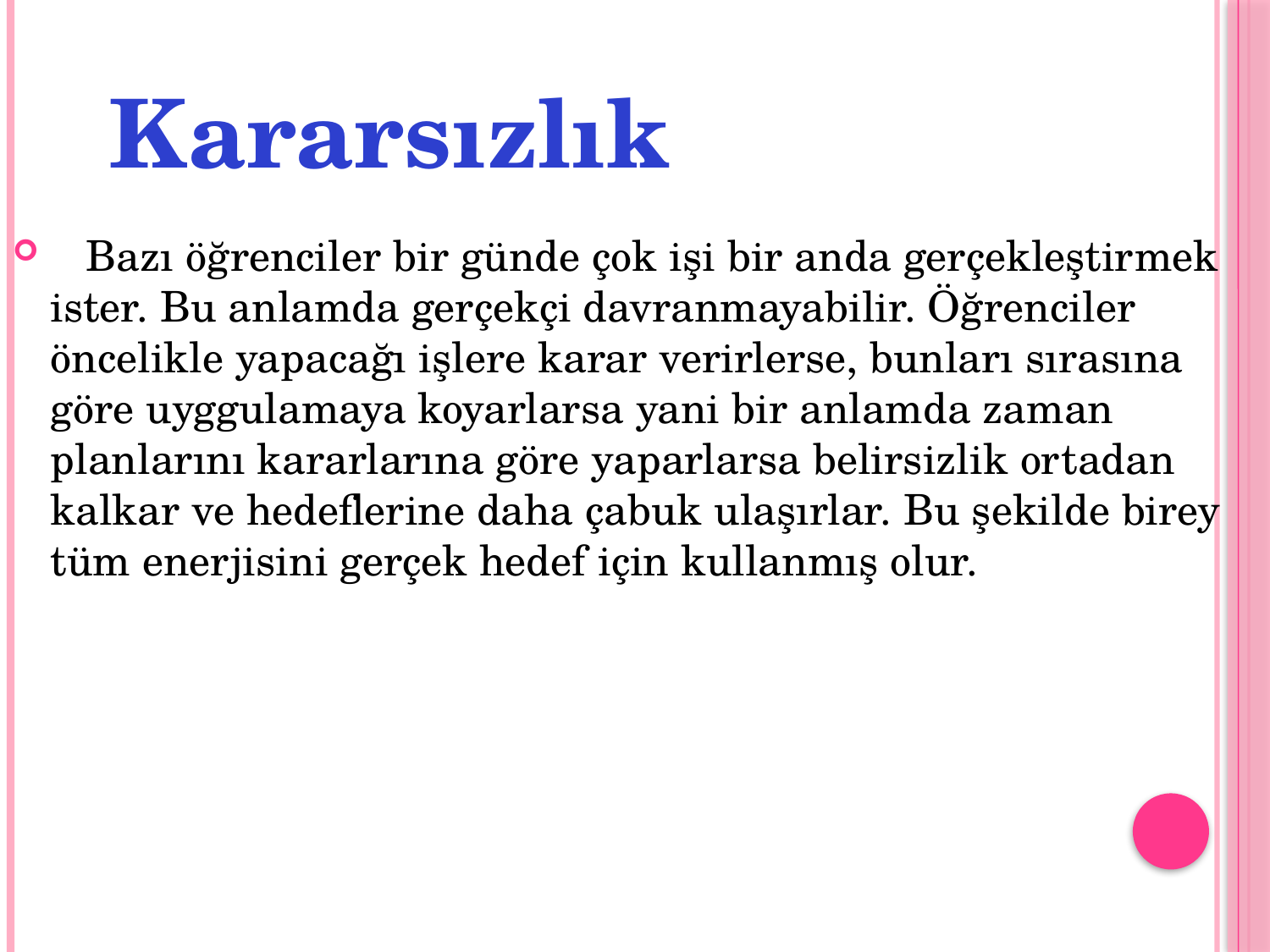

Kararsızlık
   Bazı öğrenciler bir günde çok işi bir anda gerçekleştirmek ister. Bu anlamda gerçekçi davranmayabilir. Öğrenciler öncelikle yapacağı işlere karar verirlerse, bunları sırasına göre uyggulamaya koyarlarsa yani bir anlamda zaman planlarını kararlarına göre yaparlarsa belirsizlik ortadan kalkar ve hedeflerine daha çabuk ulaşırlar. Bu şekilde birey tüm enerjisini gerçek hedef için kullanmış olur.